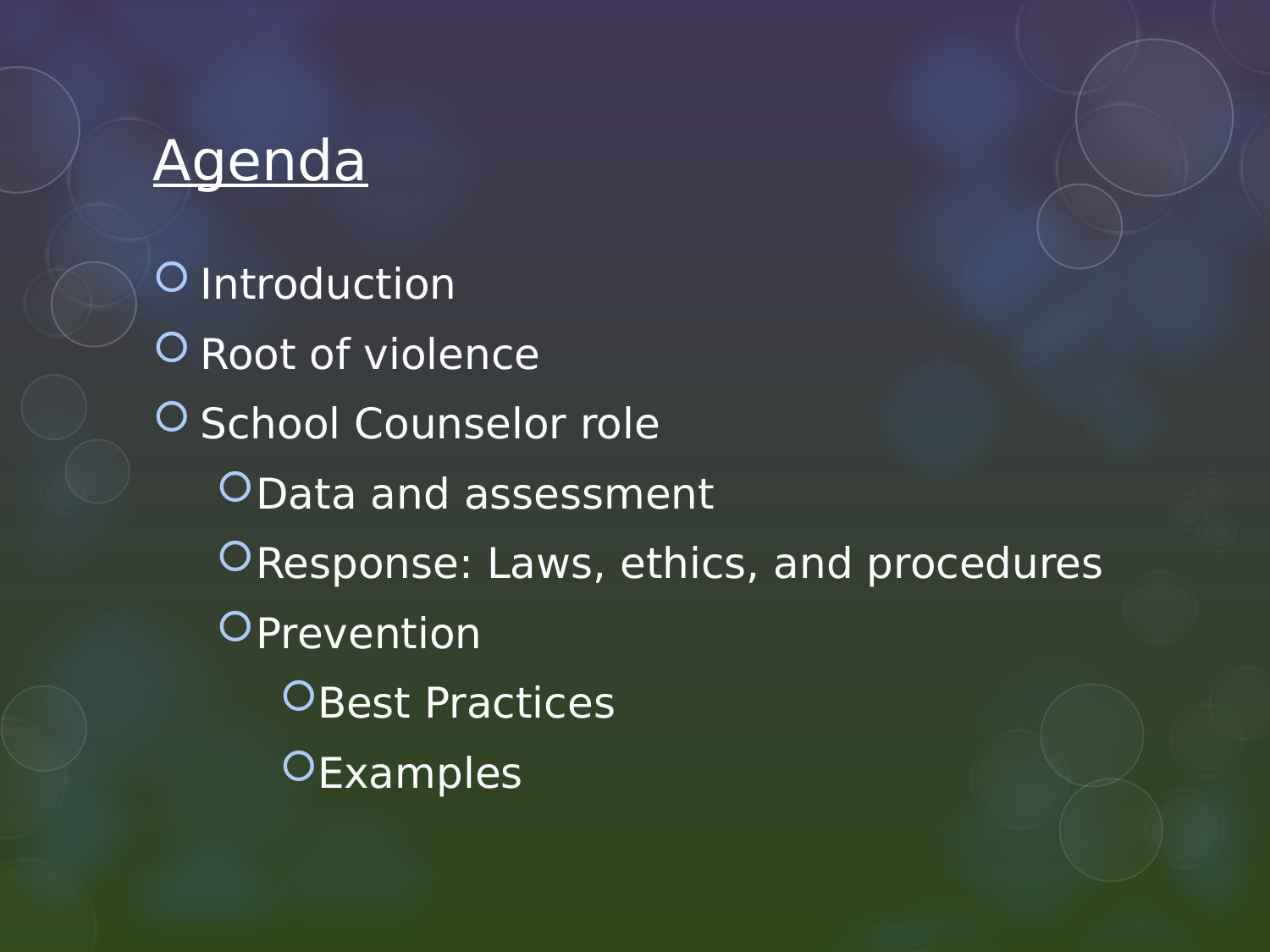

# Agenda
Introduction
Root of violence
School Counselor role
Data and assessment
Response: Laws, ethics, and procedures
Prevention
Best Practices
Examples